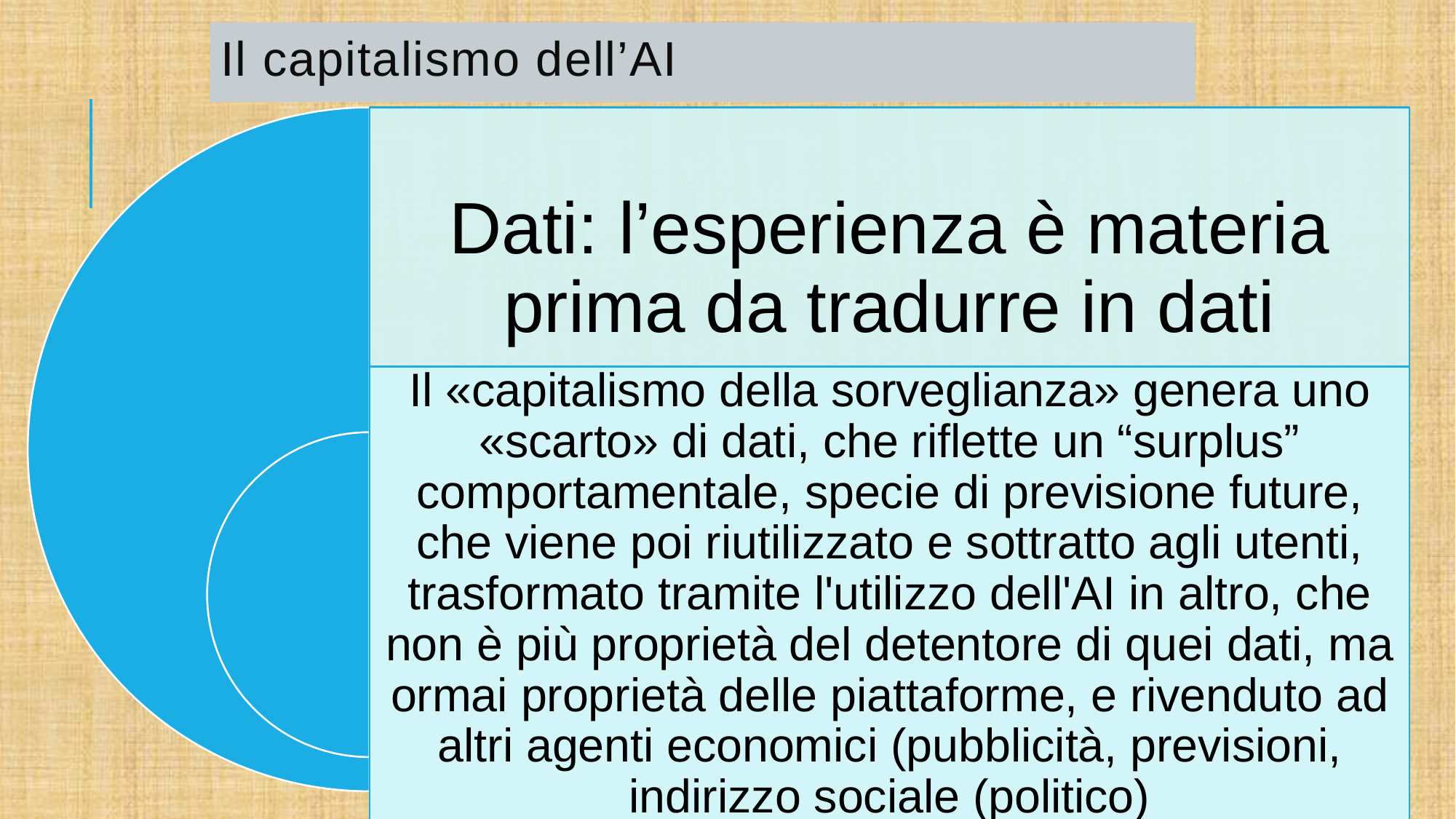

# Il capitalismo dell’AI
Dati: l’esperienza è materia prima da tradurre in dati
Il «capitalismo della sorveglianza» genera uno «scarto» di dati, che riflette un “surplus” comportamentale, specie di previsione future, che viene poi riutilizzato e sottratto agli utenti, trasformato tramite l'utilizzo dell'AI in altro, che non è più proprietà del detentore di quei dati, ma ormai proprietà delle piattaforme, e rivenduto ad altri agenti economici (pubblicità, previsioni, indirizzo sociale (politico)